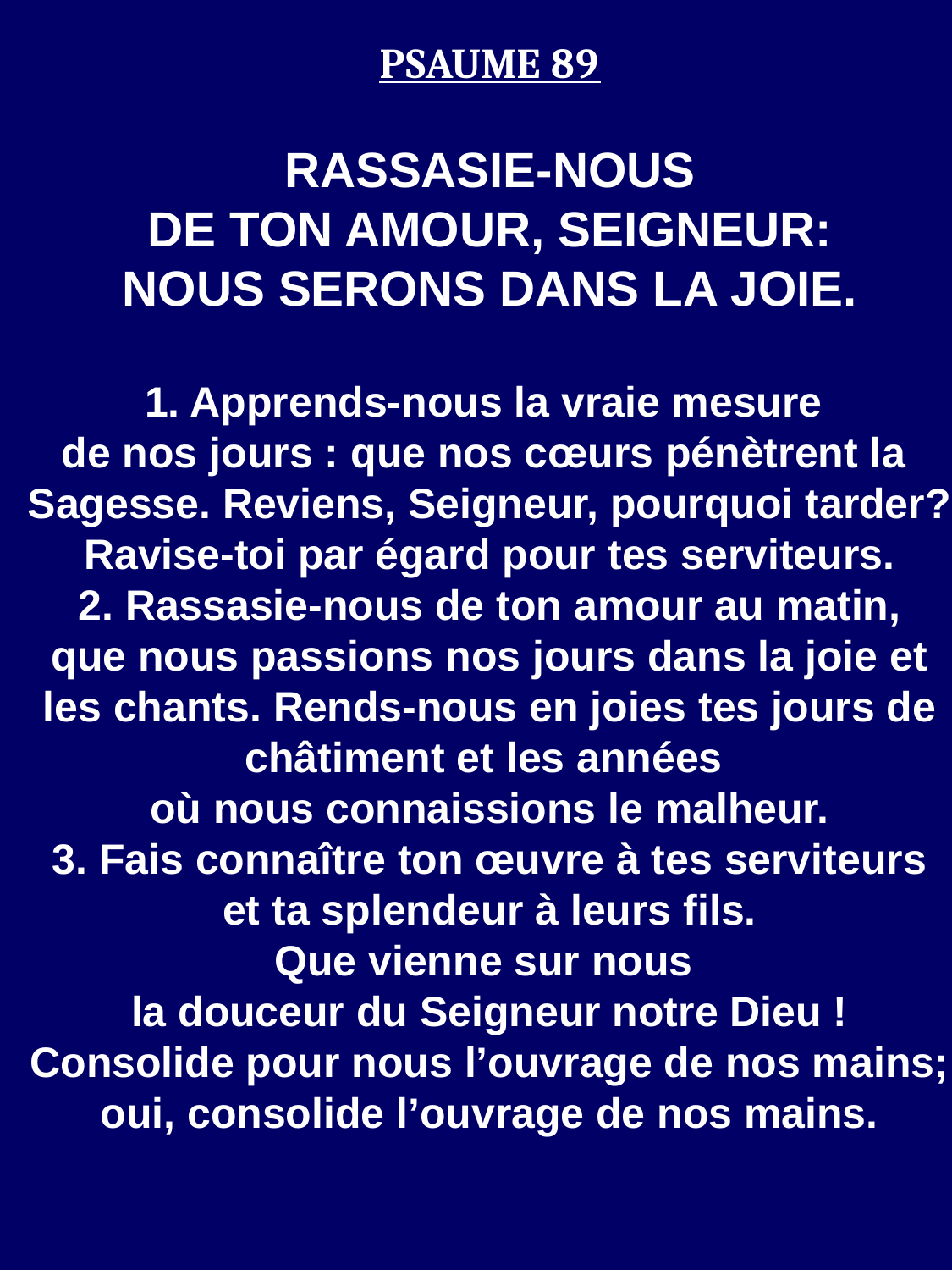

PSAUME 89
RASSASIE-NOUS
DE TON AMOUR, SEIGNEUR:
NOUS SERONS DANS LA JOIE.
1. Apprends-nous la vraie mesure
de nos jours : que nos cœurs pénètrent la
Sagesse. Reviens, Seigneur, pourquoi tarder?
Ravise-toi par égard pour tes serviteurs.
2. Rassasie-nous de ton amour au matin,
que nous passions nos jours dans la joie et
les chants. Rends-nous en joies tes jours de
châtiment et les années
où nous connaissions le malheur.
3. Fais connaître ton œuvre à tes serviteurs
et ta splendeur à leurs fils.
Que vienne sur nous
la douceur du Seigneur notre Dieu !
Consolide pour nous l’ouvrage de nos mains;
oui, consolide l’ouvrage de nos mains.